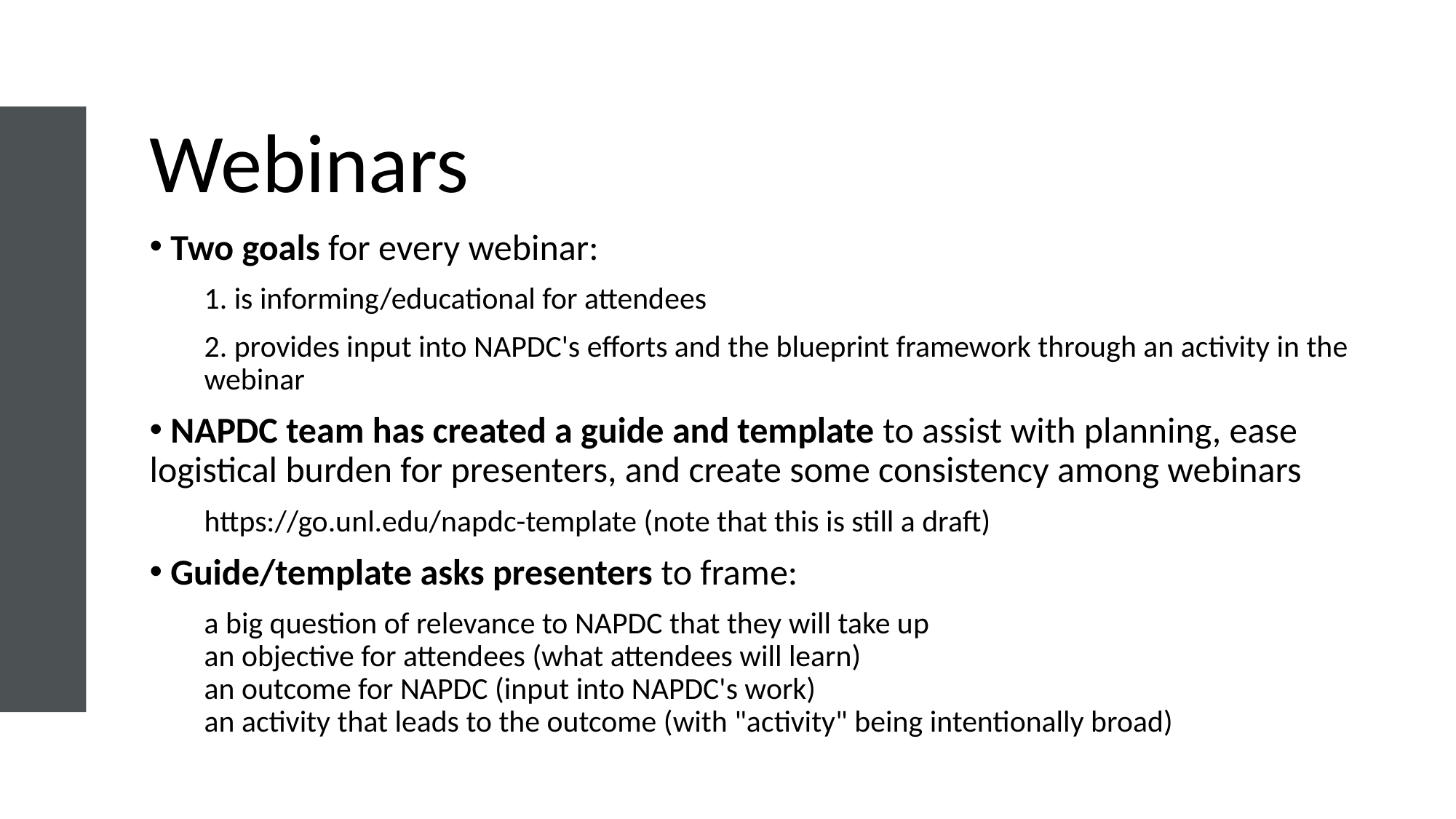

# Webinars
 Two goals for every webinar:
1. is informing/educational for attendees
2. provides input into NAPDC's efforts and the blueprint framework through an activity in the webinar
 NAPDC team has created a guide and template to assist with planning, ease logistical burden for presenters, and create some consistency among webinars
https://go.unl.edu/napdc-template (note that this is still a draft)
 Guide/template asks presenters to frame:
a big question of relevance to NAPDC that they will take up
an objective for attendees (what attendees will learn)
an outcome for NAPDC (input into NAPDC's work)
an activity that leads to the outcome (with "activity" being intentionally broad)